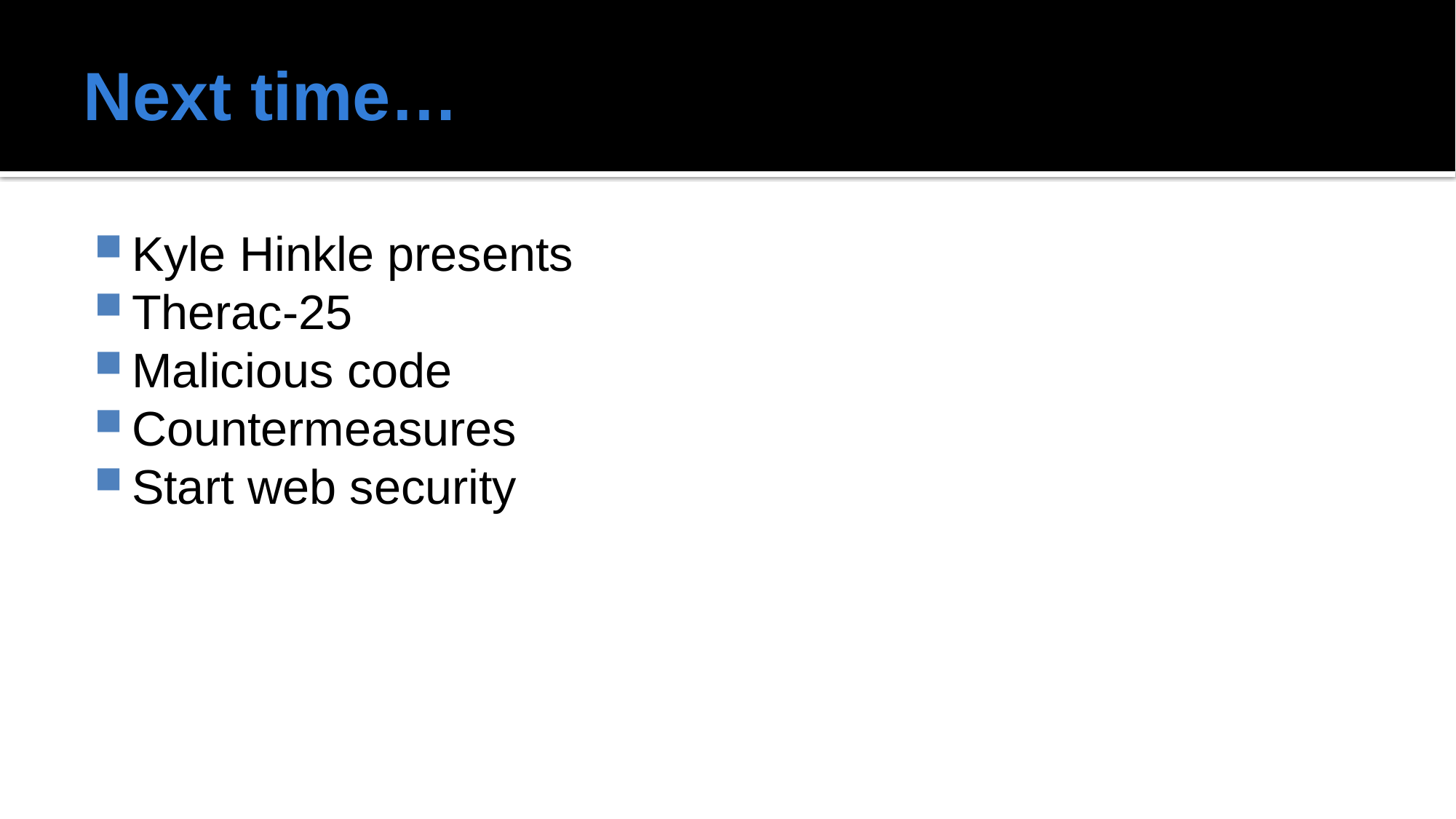

# Next time…
Kyle Hinkle presents
Therac-25
Malicious code
Countermeasures
Start web security